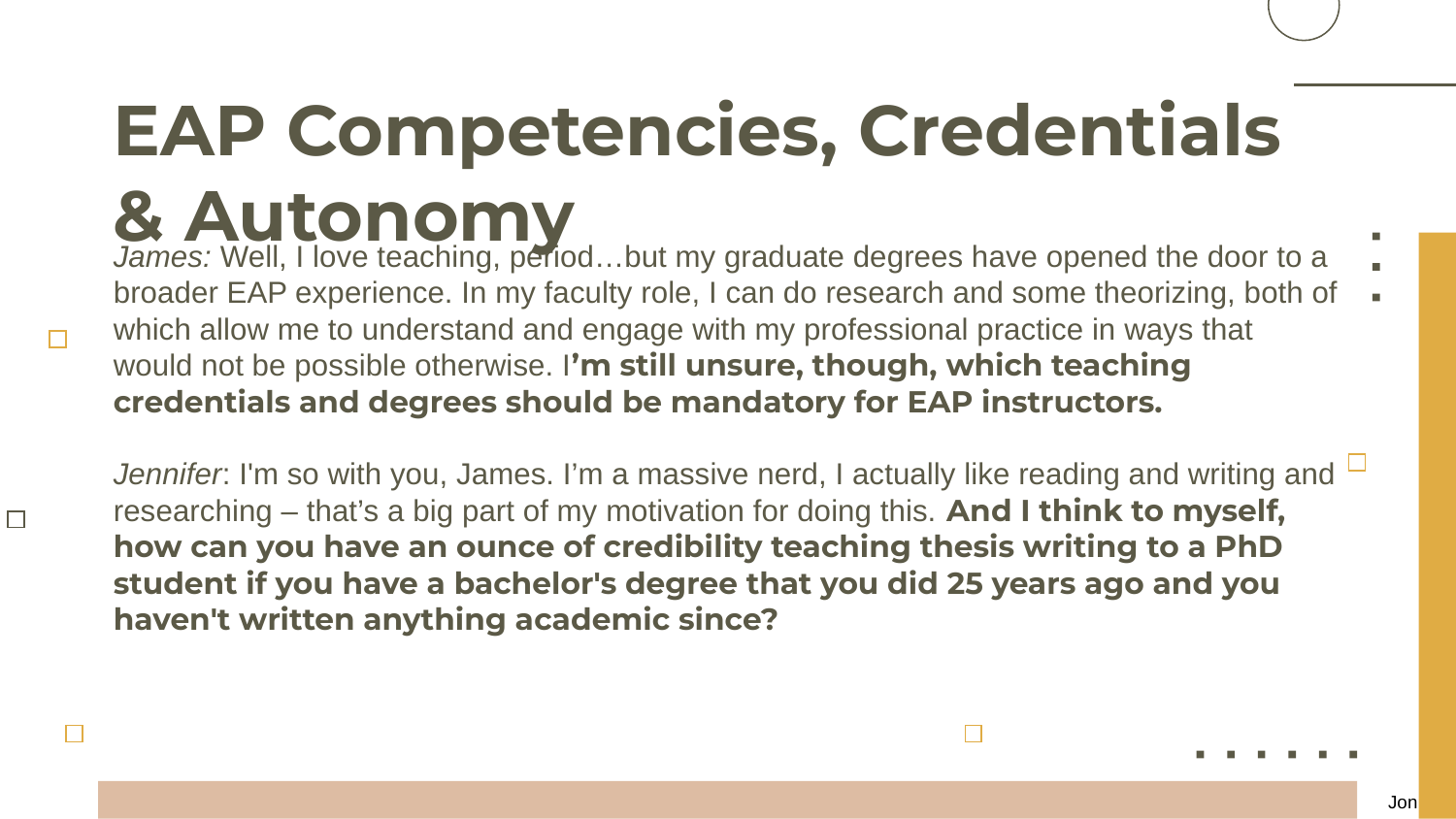

# EAP Competencies, Credentials & Autonomy

James: Well, I love teaching, period…but my graduate degrees have opened the door to a broader EAP experience. In my faculty role, I can do research and some theorizing, both of which allow me to understand and engage with my professional practice in ways that would not be possible otherwise. I’m still unsure, though, which teaching credentials and degrees should be mandatory for EAP instructors.

Jennifer: I'm so with you, James. I’m a massive nerd, I actually like reading and writing and researching – that’s a big part of my motivation for doing this. And I think to myself, how can you have an ounce of credibility teaching thesis writing to a PhD student if you have a bachelor's degree that you did 25 years ago and you haven't written anything academic since?
Jon